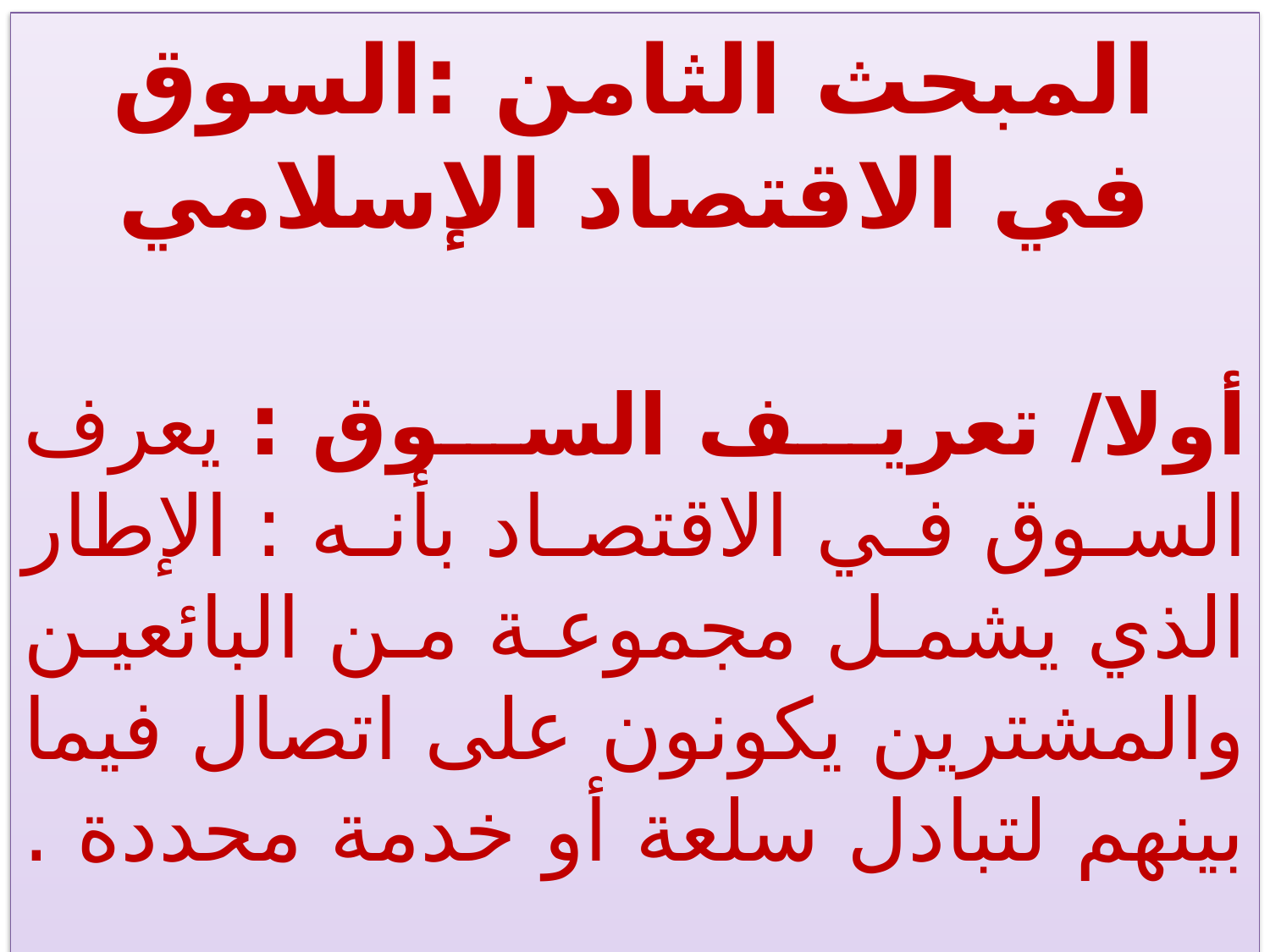

المبحث الثامن :السوق في الاقتصاد الإسلامي

أولا/ تعريف السوق : يعرف السوق في الاقتصاد بأنه : الإطار الذي يشمل مجموعة من البائعين والمشترين يكونون على اتصال فيما بينهم لتبادل سلعة أو خدمة محددة .

ويؤدي السوق وظائف مهمة ، منها : تحديد قيم السلع و الخدمات ، وتنظيم عملية الإنتاج، ويقوم بعملية توزيع السلع المنتجة، وغير ذلك.

74